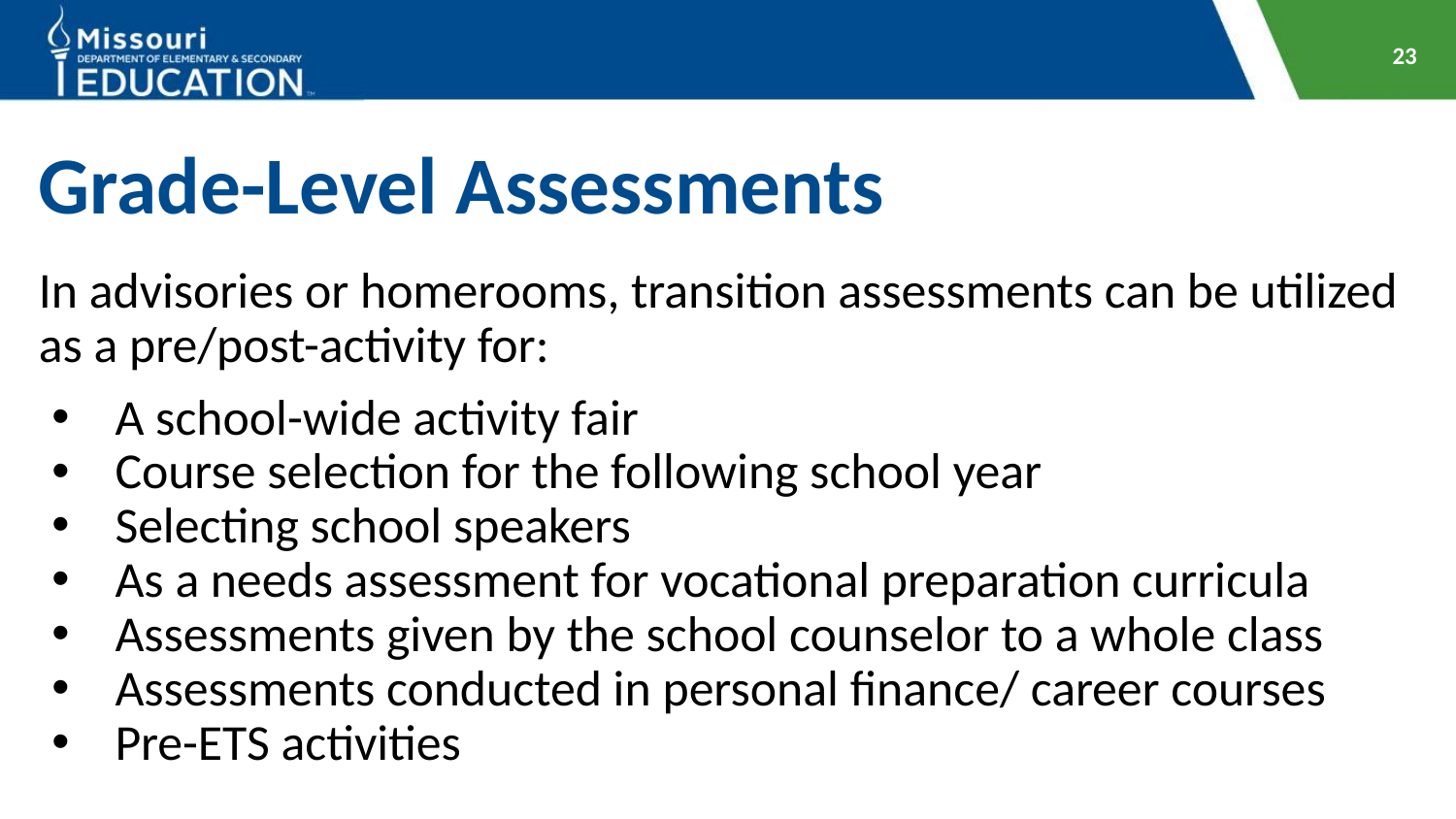

23
# Grade-Level Assessments
In advisories or homerooms, transition assessments can be utilized as a pre/post-activity for:
A school-wide activity fair
Course selection for the following school year
Selecting school speakers
As a needs assessment for vocational preparation curricula
Assessments given by the school counselor to a whole class
Assessments conducted in personal finance/ career courses
Pre-ETS activities